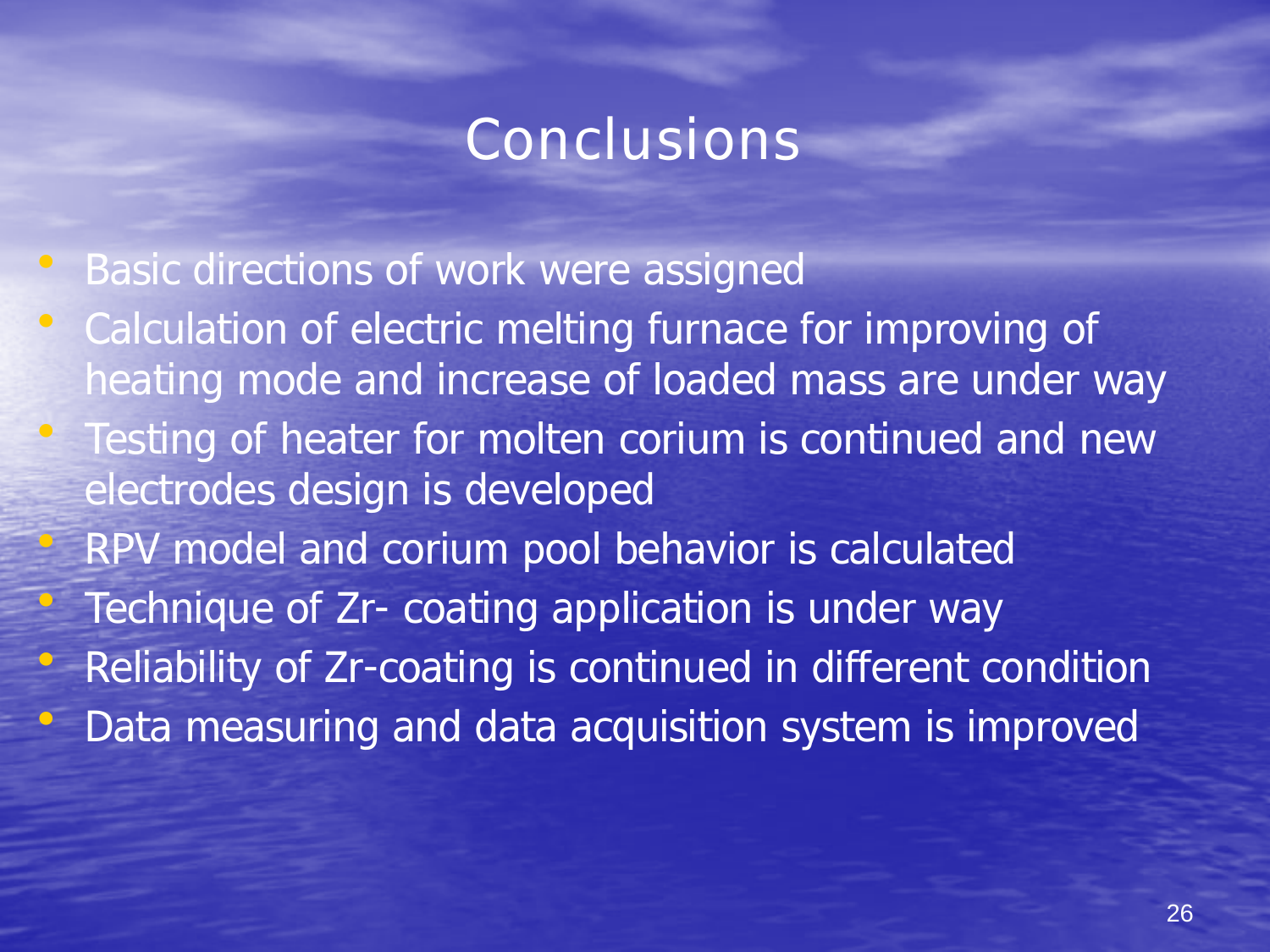

# Conclusions
Basic directions of work were assigned
Calculation of electric melting furnace for improving of heating mode and increase of loaded mass are under way
Testing of heater for molten corium is continued and new electrodes design is developed
RPV model and corium pool behavior is calculated
Technique of Zr- coating application is under way
Reliability of Zr-coating is continued in different condition
Data measuring and data acquisition system is improved
26